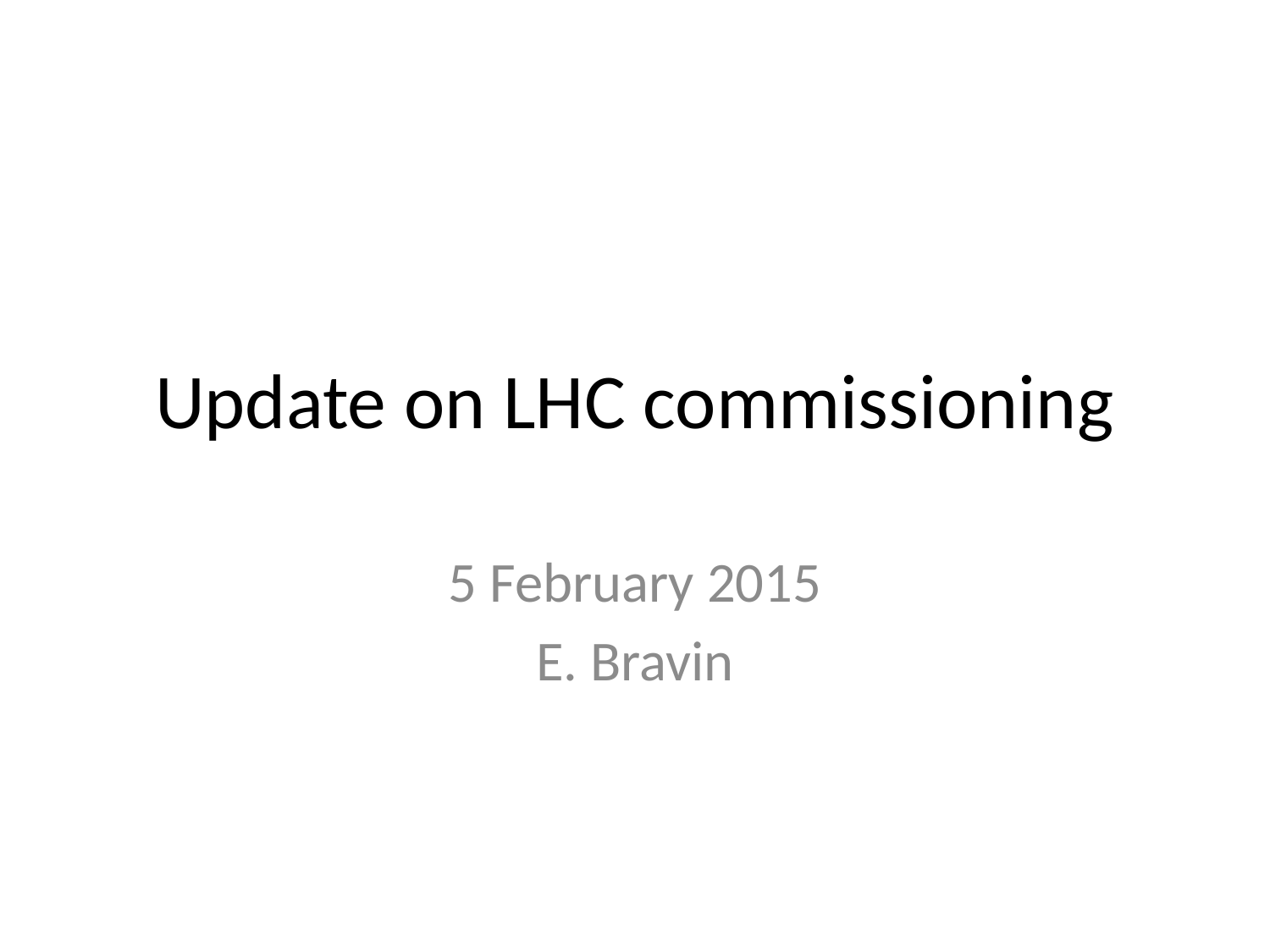

# Update on LHC commissioning
5 February 2015
E. Bravin